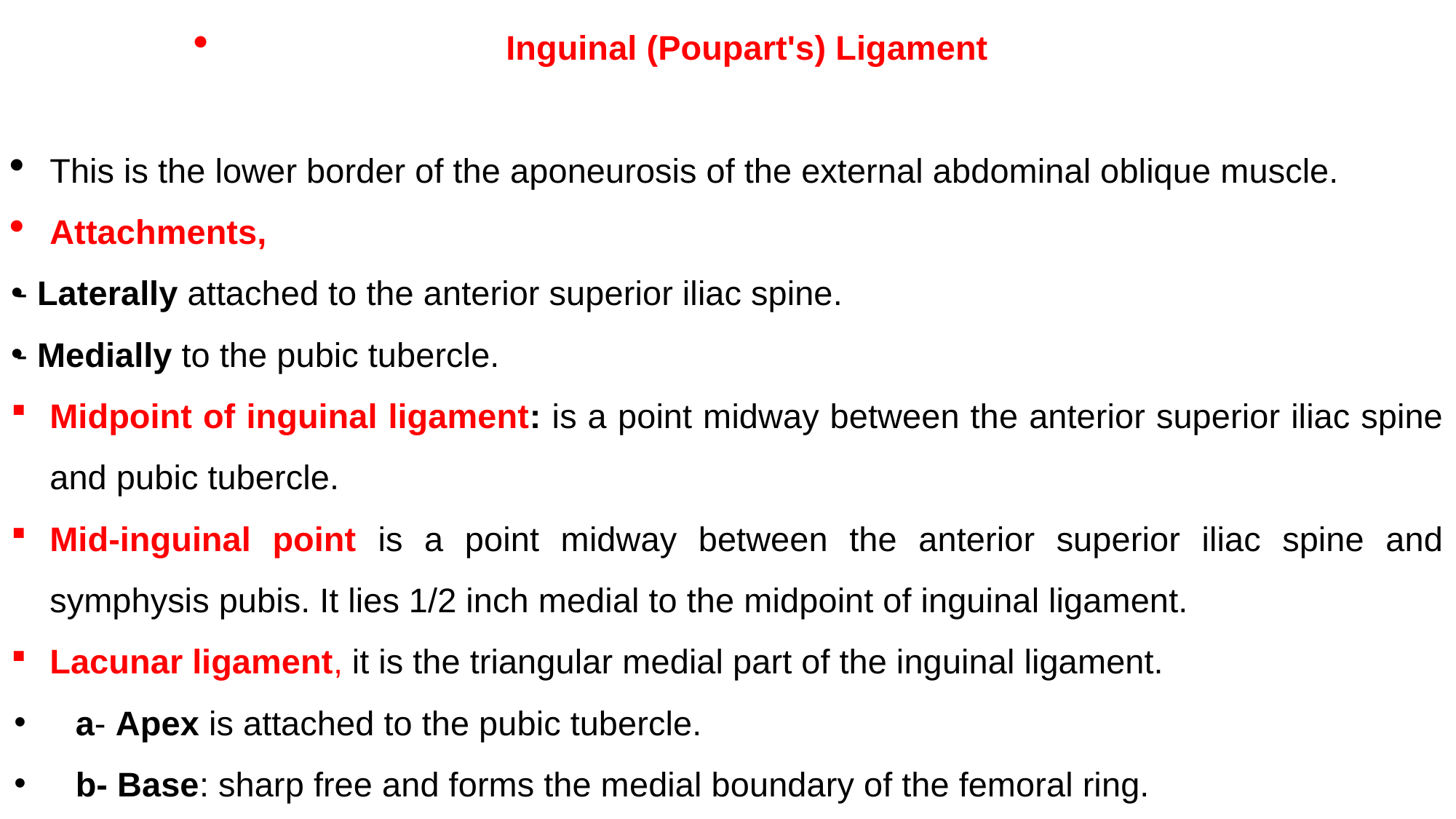

Inguinal (Poupart's) Ligament

This is the lower border of the aponeurosis of the external abdominal oblique muscle.
Attachments,
- Laterally attached to the anterior superior iliac spine.
- Medially to the pubic tubercle.
Midpoint of inguinal ligament: is a point midway between the anterior superior iliac spine and pubic tubercle.
Mid-inguinal point is a point midway between the anterior superior iliac spine and symphysis pubis. It lies 1/2 inch medial to the midpoint of inguinal ligament.
Lacunar ligament, it is the triangular medial part of the inguinal ligament.
a- Apex is attached to the pubic tubercle.
b- Base: sharp free and forms the medial boundary of the femoral ring.